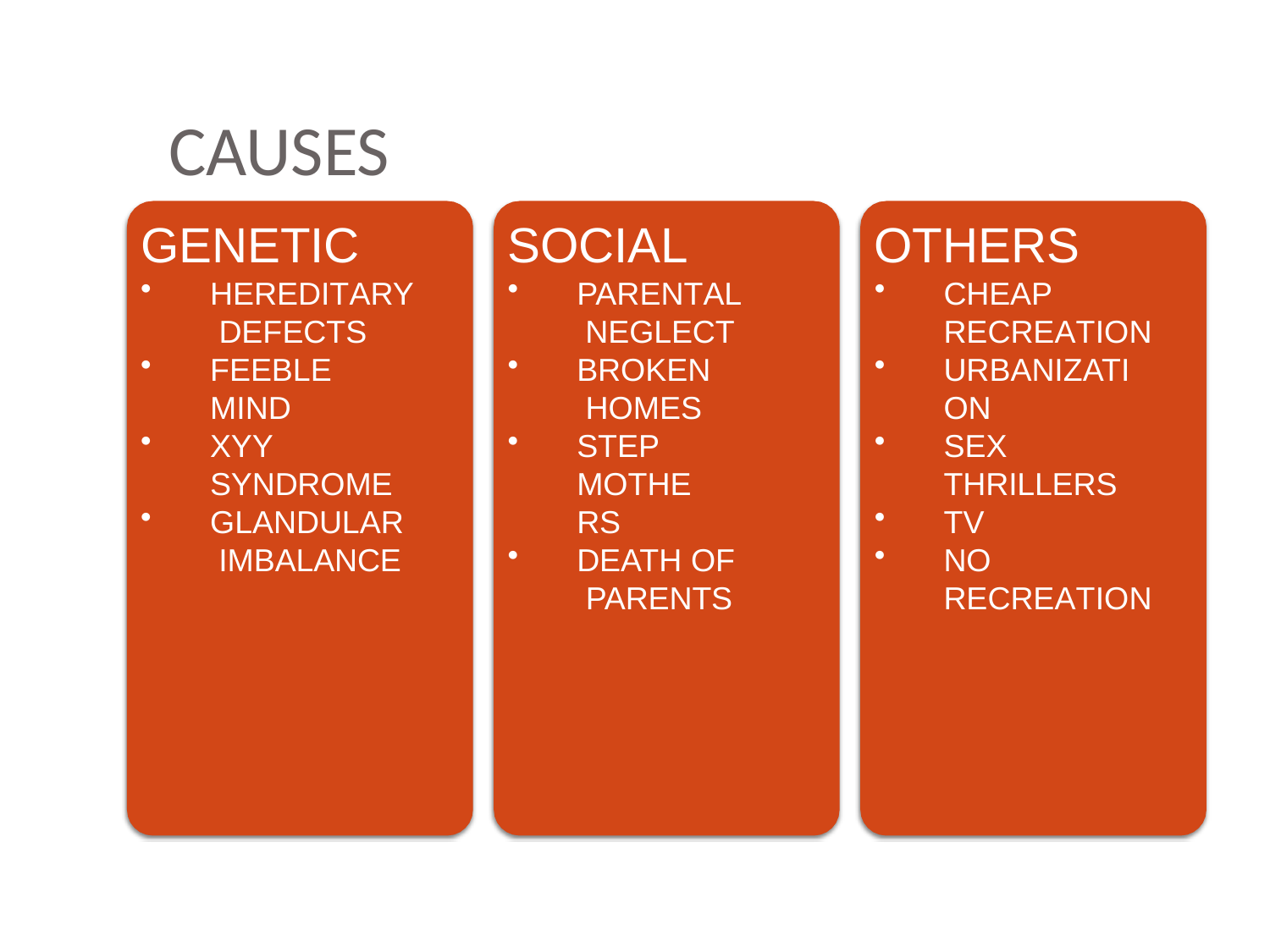

# CAUSES

GENETIC
SOCIAL
OTHERS
HEREDITARY  DEFECTS
FEEBLE MIND
XYY
SYNDROME
GLANDULAR  IMBALANCE
PARENTAL  NEGLECT
BROKEN  HOMES
STEP
MOTHERS
DEATH OF  PARENTS
CHEAP  RECREATION
URBANIZATION
SEX THRILLERS
TV
NO  RECREATION